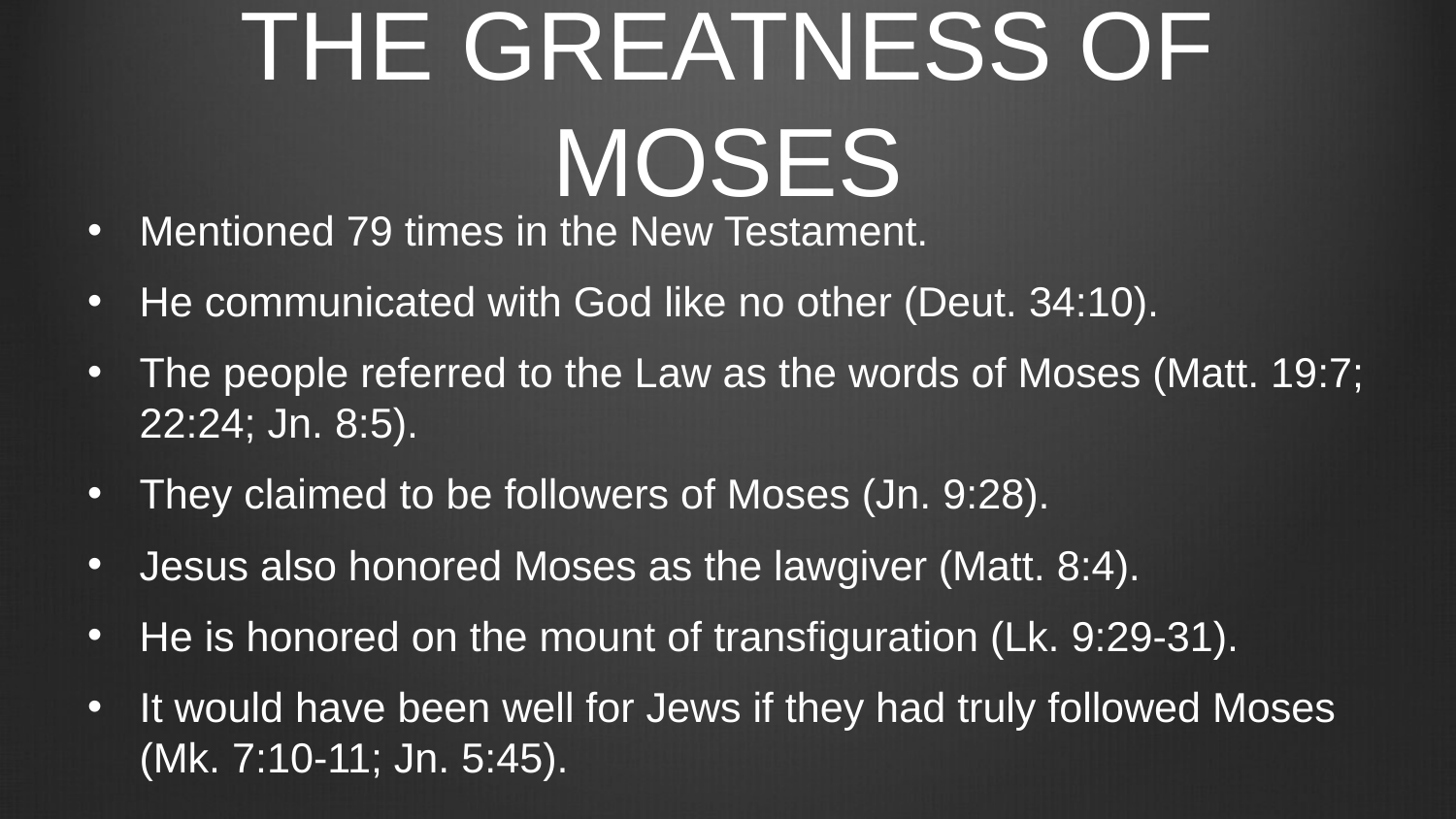

# The Greatness of Moses
Mentioned 79 times in the New Testament.
He communicated with God like no other (Deut. 34:10).
The people referred to the Law as the words of Moses (Matt. 19:7; 22:24; Jn. 8:5).
They claimed to be followers of Moses (Jn. 9:28).
Jesus also honored Moses as the lawgiver (Matt. 8:4).
He is honored on the mount of transfiguration (Lk. 9:29-31).
It would have been well for Jews if they had truly followed Moses (Mk. 7:10-11; Jn. 5:45).